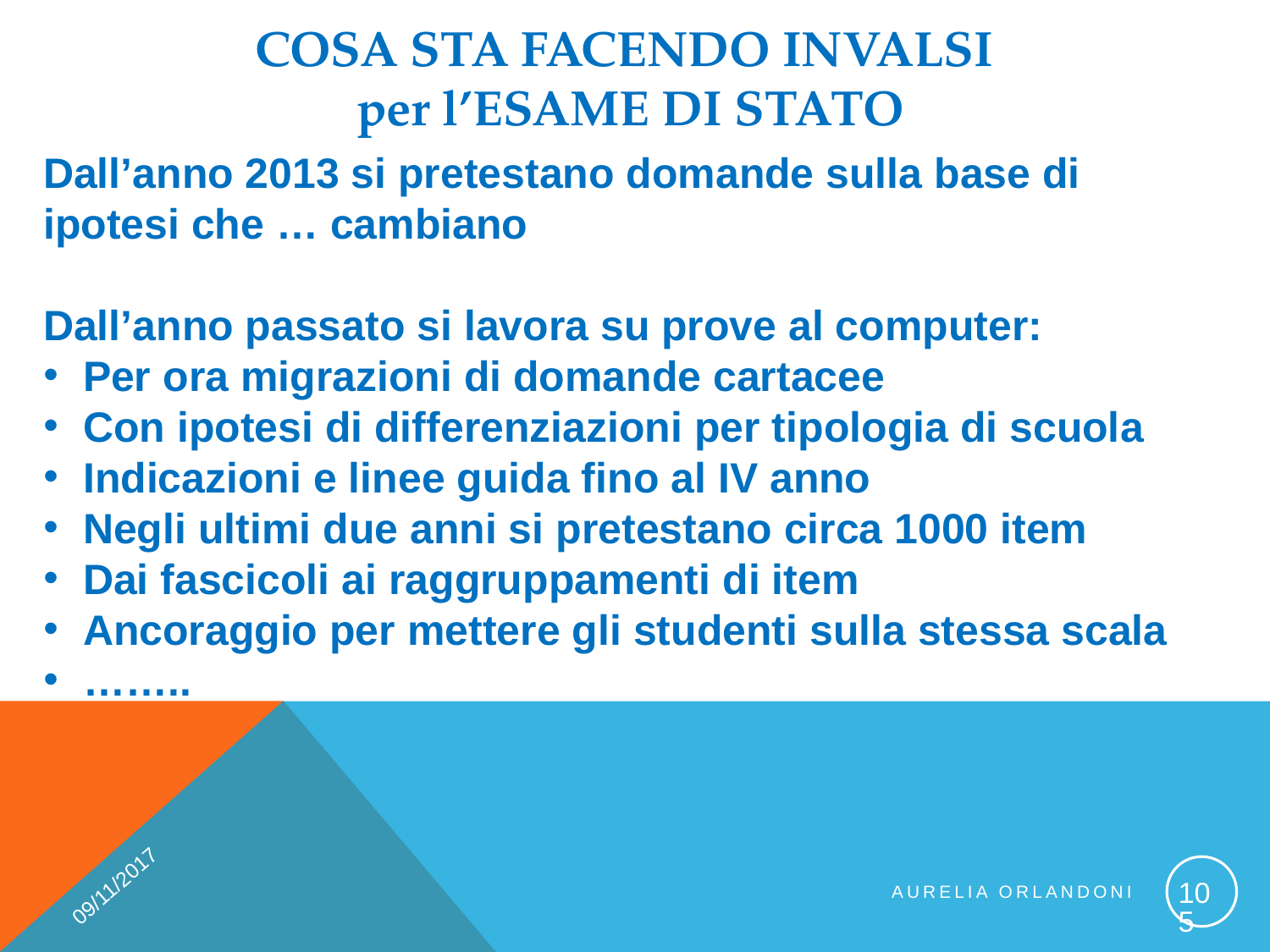

COSA STA FACENDO INVALSI
per l’ESAME DI STATO
Dall’anno 2013 si pretestano domande sulla base di ipotesi che … cambiano

Dall’anno passato si lavora su prove al computer:
Per ora migrazioni di domande cartacee
Con ipotesi di differenziazioni per tipologia di scuola
Indicazioni e linee guida fino al IV anno
Negli ultimi due anni si pretestano circa 1000 item
Dai fascicoli ai raggruppamenti di item
Ancoraggio per mettere gli studenti sulla stessa scala
……..

09/11/2017
105
Aurelia Orlandoni